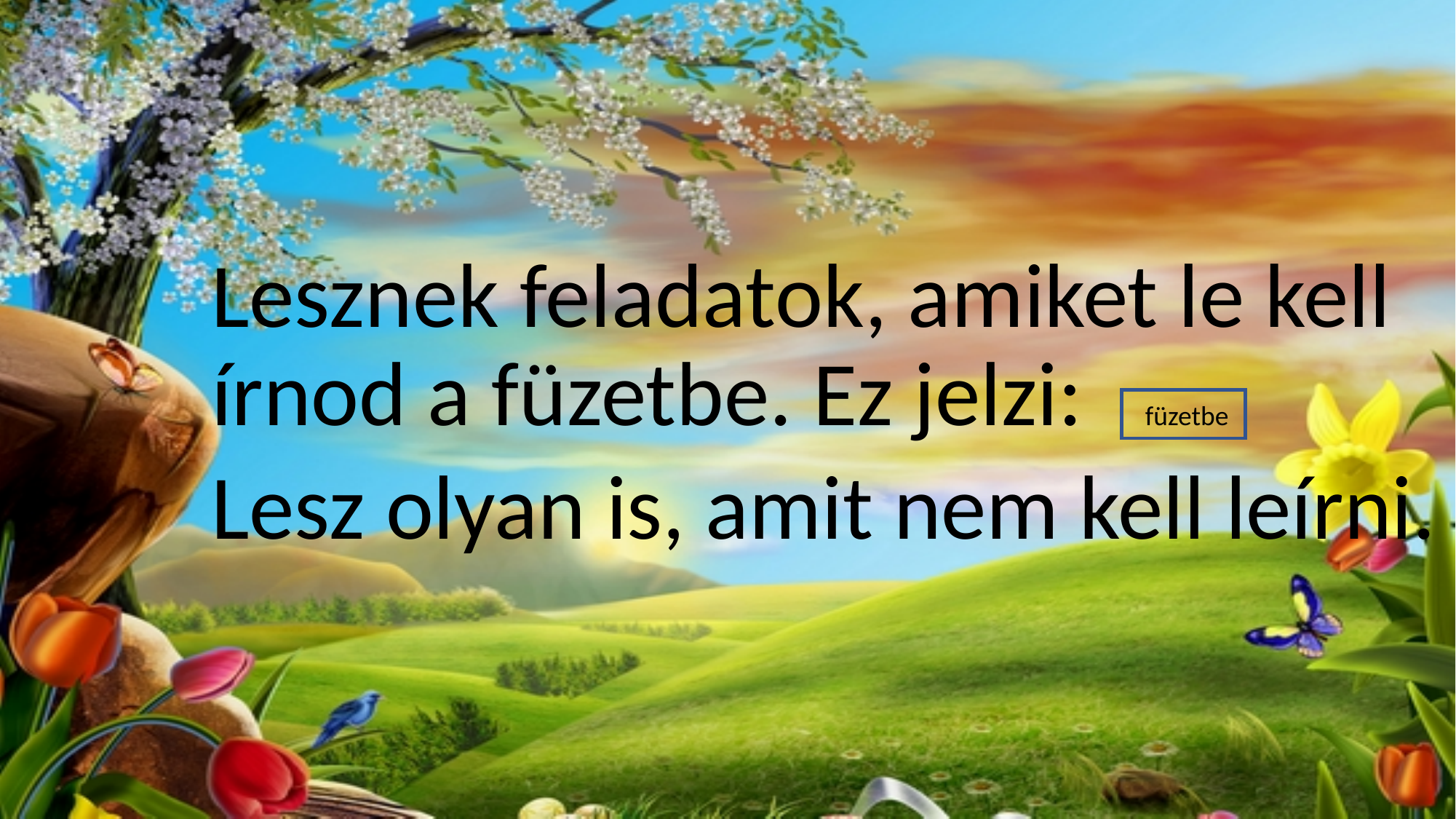

#
Lesznek feladatok, amiket le kell írnod a füzetbe. Ez jelzi:   füzetbe
Lesz olyan is, amit nem kell leírni.